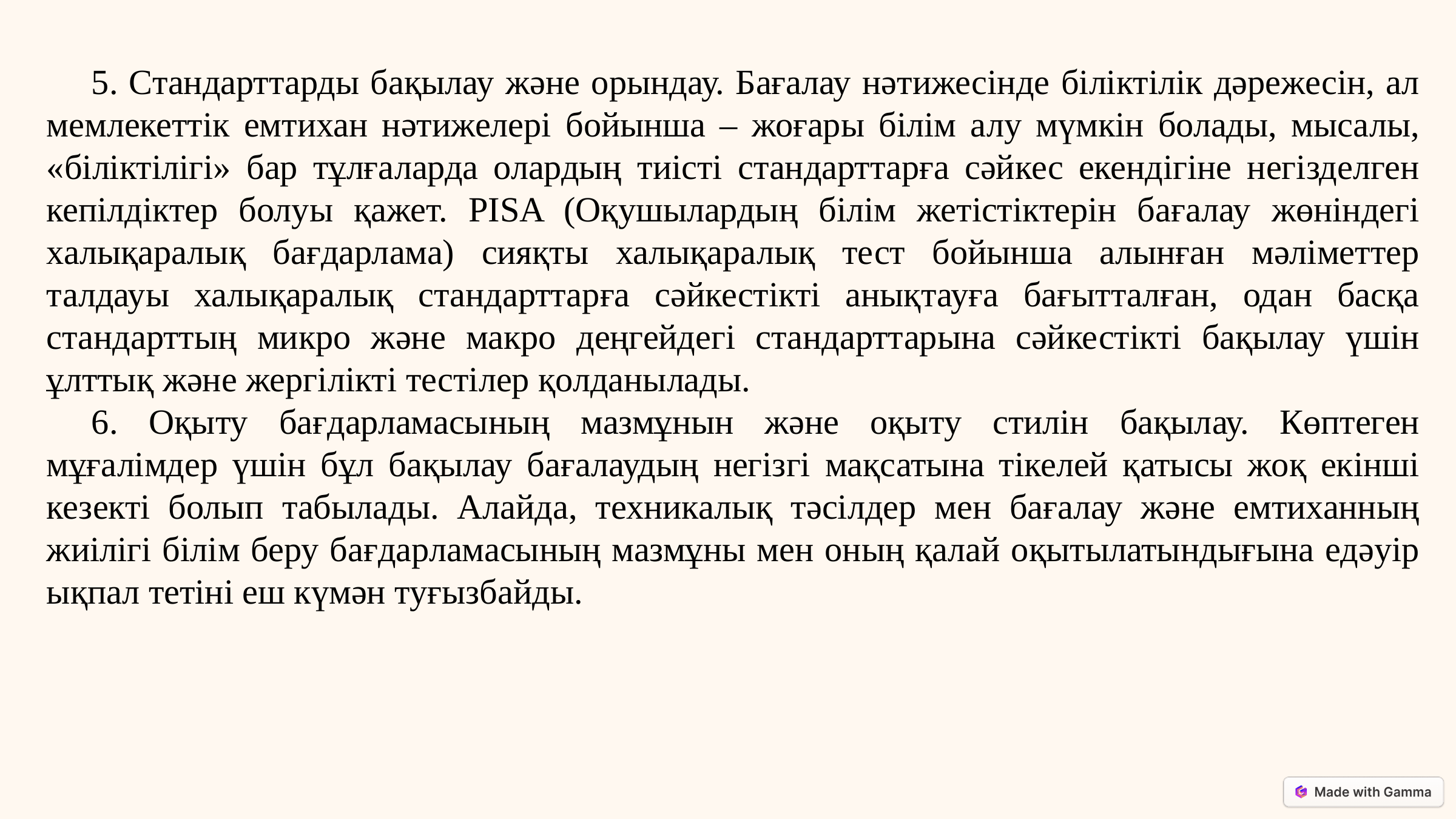

5. Стандарттарды бақылау және орындау. Бағалау нәтижесінде біліктілік дәрежесін, ал мемлекеттік емтихан нәтижелері бойынша – жоғары білім алу мүмкін болады, мысалы, «біліктілігі» бар тұлғаларда олардың тиісті стандарттарға сәйкес екендігіне негізделген кепілдіктер болуы қажет. PISA (Оқушылардың білім жетістіктерін бағалау жөніндегі халықаралық бағдарлама) сияқты халықаралық тест бойынша алынған мәліметтер талдауы халықаралық стандарттарға сәйкестікті анықтауға бағытталған, одан басқа стандарттың микро және макро деңгейдегі стандарттарына сәйкестікті бақылау үшін ұлттық және жергілікті тестілер қолданылады.
6. Оқыту бағдарламасының мазмұнын және оқыту стилін бақылау. Көптеген мұғалімдер үшін бұл бақылау бағалаудың негізгі мақсатына тікелей қатысы жоқ екінші кезекті болып табылады. Алайда, техникалық тәсілдер мен бағалау және емтиханның жиілігі білім беру бағдарламасының мазмұны мен оның қалай оқытылатындығына едәуір ықпал тетіні еш күмән туғызбайды.